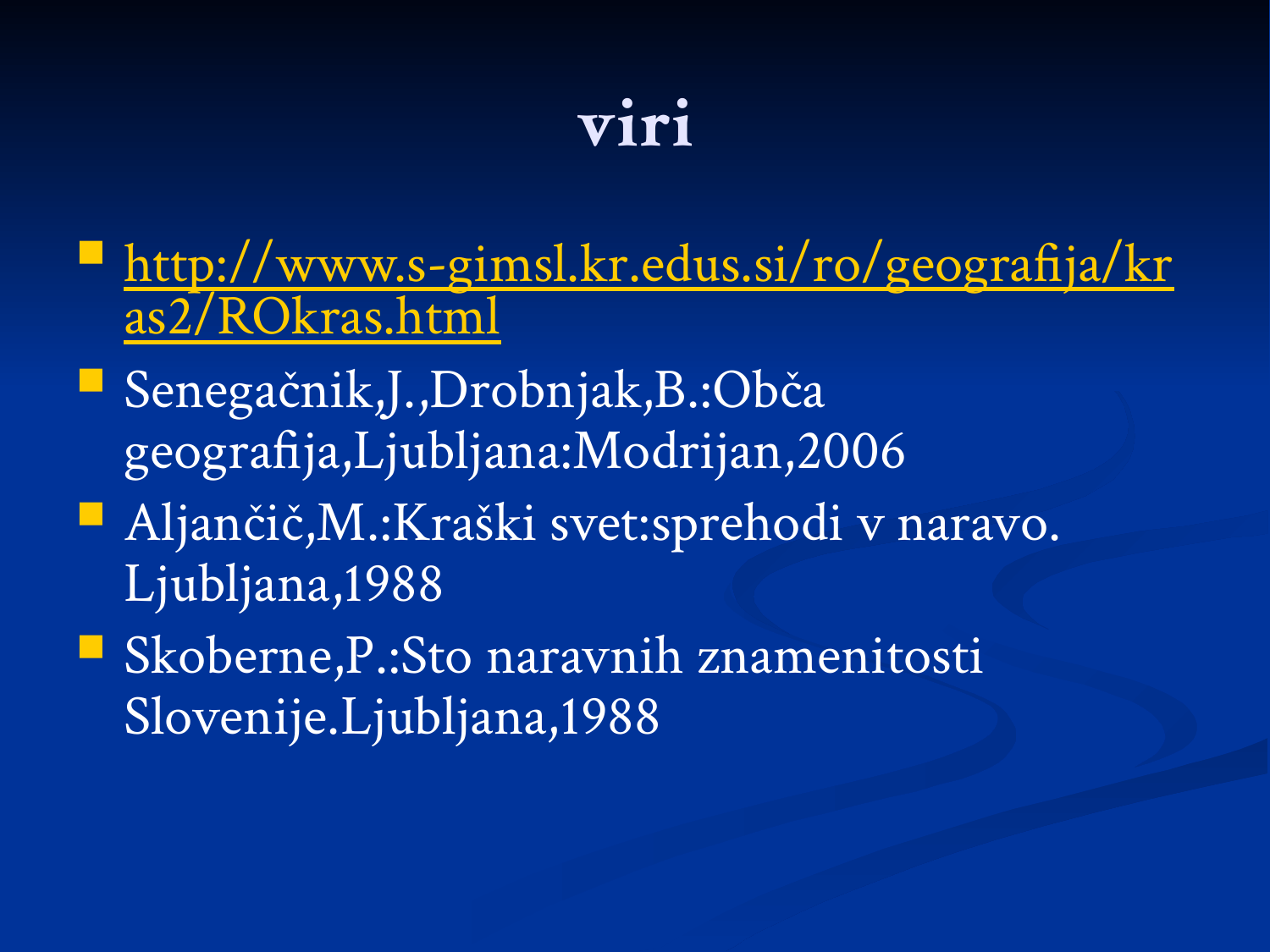

# viri
http://www.s-gimsl.kr.edus.si/ro/geografija/kras2/ROkras.html
Senegačnik,J.,Drobnjak,B.:Obča geografija,Ljubljana:Modrijan,2006
Aljančič,M.:Kraški svet:sprehodi v naravo. Ljubljana,1988
Skoberne,P.:Sto naravnih znamenitosti Slovenije.Ljubljana,1988